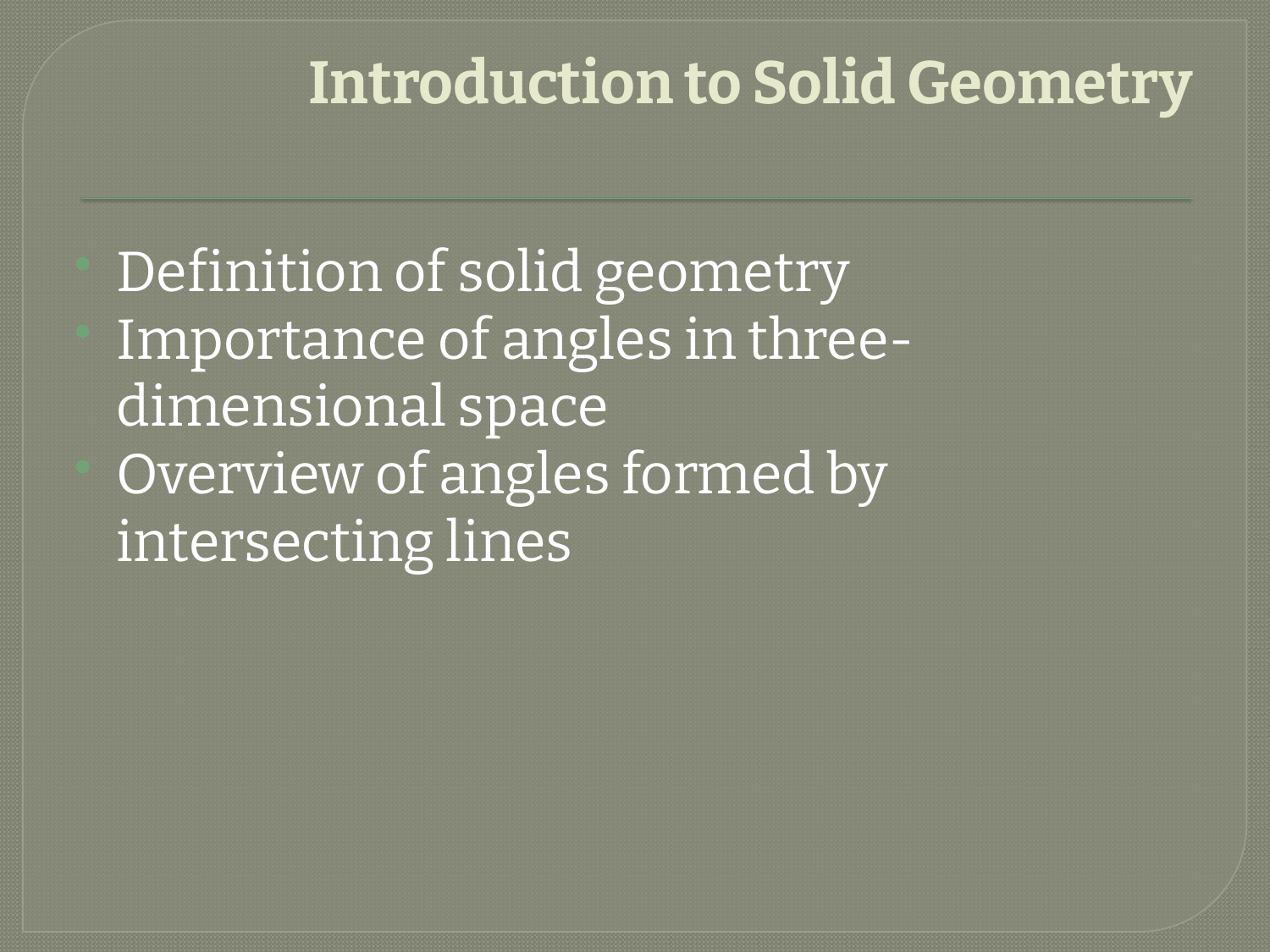

# Introduction to Solid Geometry
Definition of solid geometry
Importance of angles in three-dimensional space
Overview of angles formed by intersecting lines